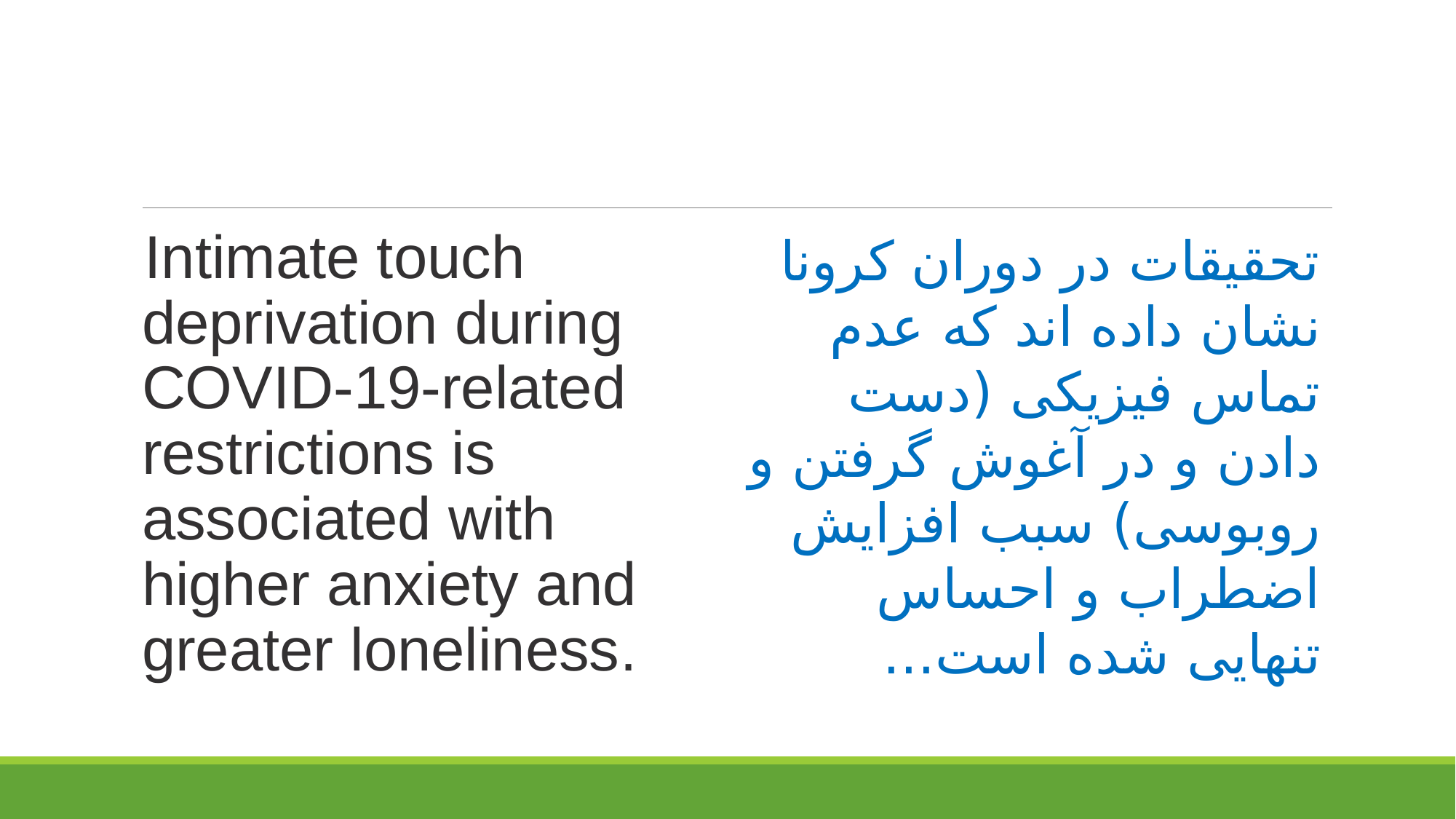

#
Intimate touch deprivation during COVID-19-related restrictions is associated with higher anxiety and greater loneliness.
تحقیقات در دوران کرونا نشان داده اند که عدم تماس فیزیکی (دست دادن و در آغوش گرفتن و روبوسی) سبب افزایش اضطراب و احساس تنهایی شده است...